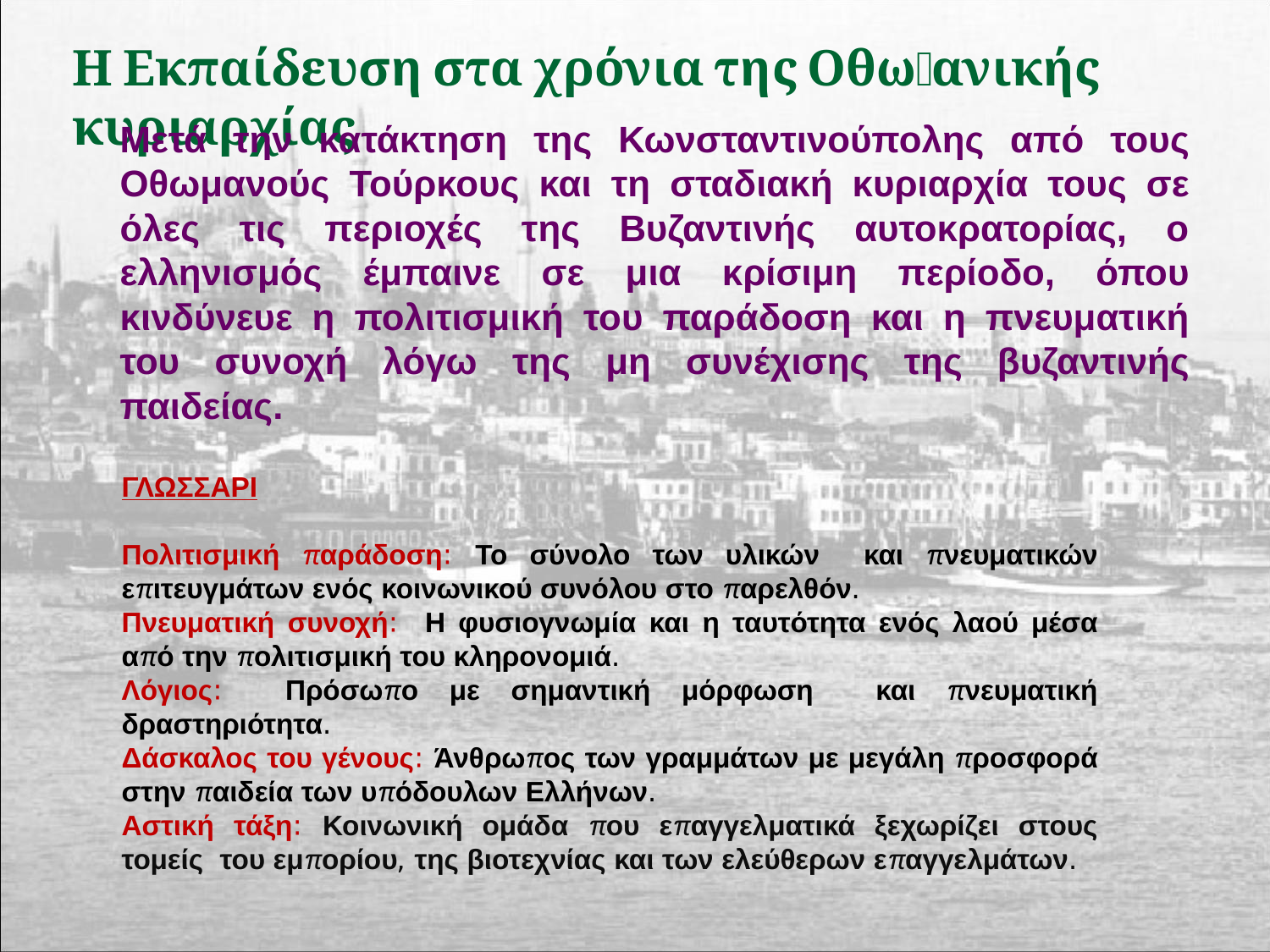

# Η Εκπαίδευση στα χρόνια της Οθωμανικής κυριαρχίας
	Μετά την κατάκτηση της Κωνσταντινούπολης από τους Οθωμανούς Τούρκους και τη σταδιακή κυριαρχία τους σε όλες τις περιοχές της Βυζαντινής αυτοκρατορίας, ο ελληνισμός έμπαινε σε μια κρίσιμη περίοδο, όπου κινδύνευε η πολιτισμική του παράδοση και η πνευματική του συνοχή λόγω της μη συνέχισης της βυζαντινής παιδείας.

ΓΛΩΣΣΑΡΙ

Πολιτισμική παράδοση: Το σύνολο των υλικών  και πνευματικών επιτευγμάτων ενός κοινωνικού συνόλου στο παρελθόν.
Πνευματική συνοχή:  Η φυσιογνωμία και η ταυτότητα ενός λαού μέσα από την πολιτισμική του κληρονομιά.
Λόγιος:  Πρόσωπο με σημαντική μόρφωση  και πνευματική δραστηριότητα.
Δάσκαλος του γένους: Άνθρωπος των γραμμάτων με μεγάλη προσφορά στην παιδεία των υπόδουλων Ελλήνων.
Αστική τάξη: Κοινωνική ομάδα που επαγγελματικά ξεχωρίζει στους τομείς  του εμπορίου, της βιοτεχνίας και των ελεύθερων επαγγελμάτων.